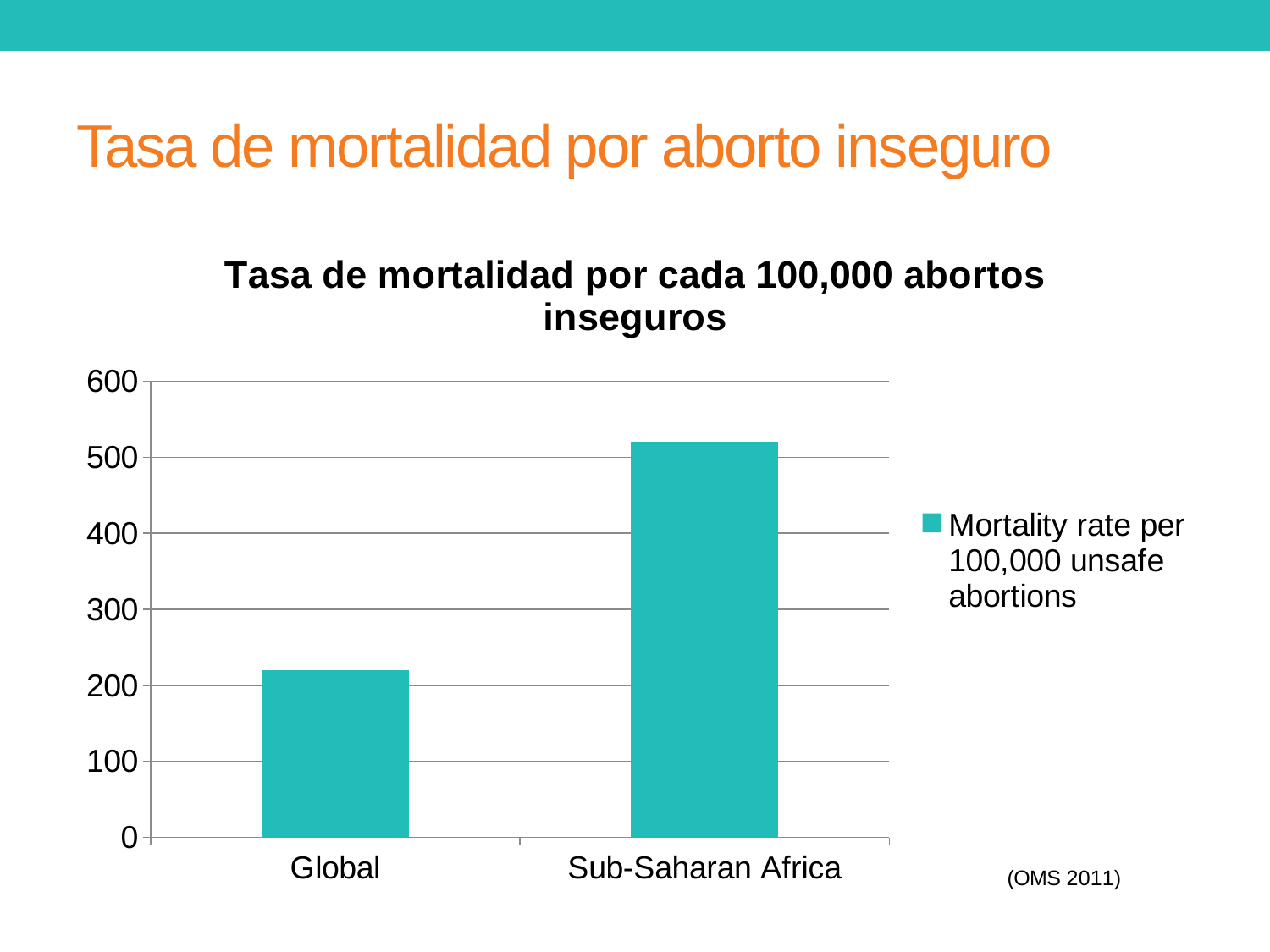

# Tasa de mortalidad por aborto inseguro

### Chart: Tasa de mortalidad por cada 100,000 abortos inseguros

| Category | Mortality rate per 100,000 unsafe abortions |
|---|---|
| Global | 220.0 |
| Sub-Saharan Africa | 520.0 |